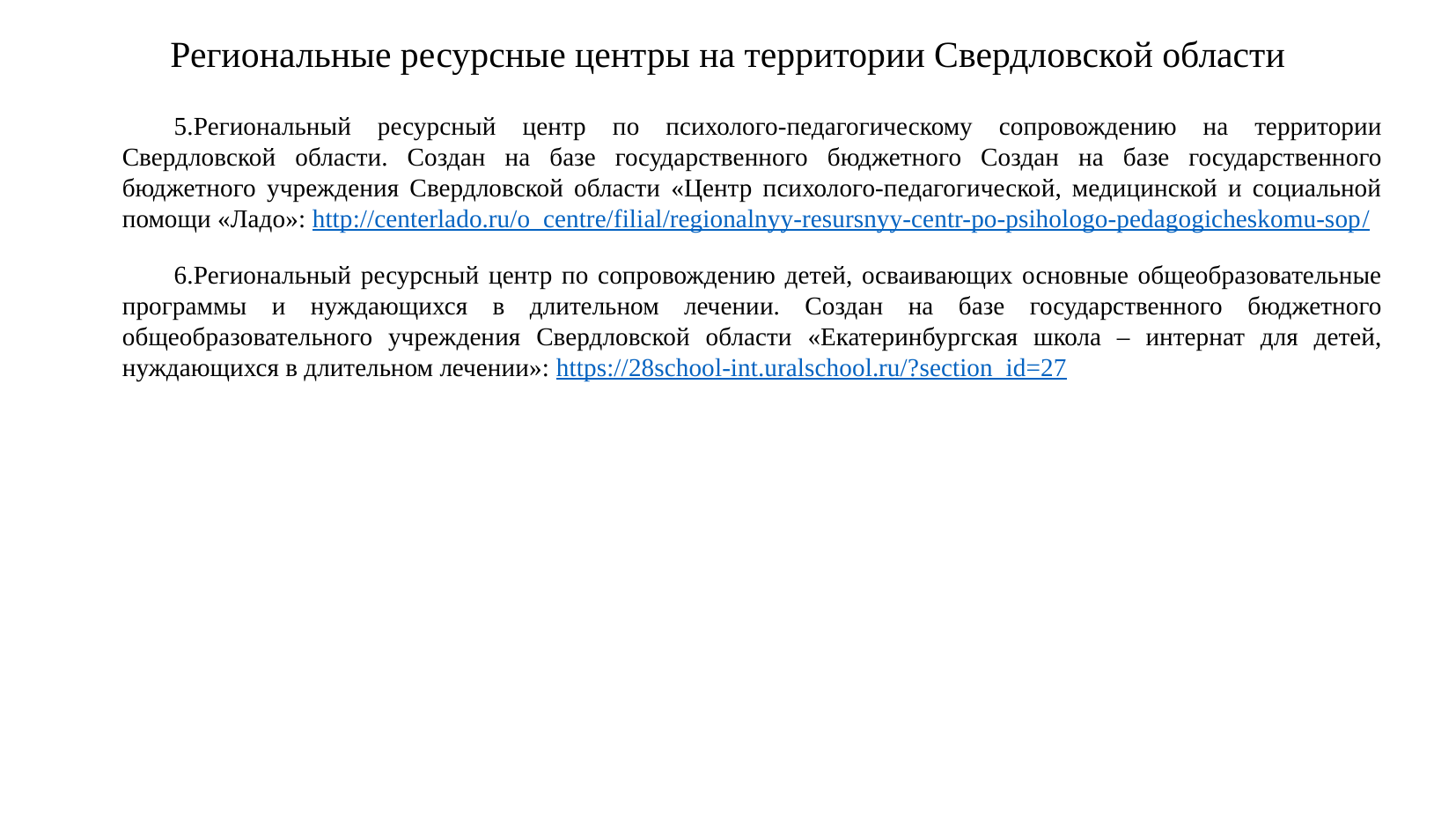

# Региональные ресурсные центры на территории Свердловской области
Региональный ресурсный центр по психолого-педагогическому сопровождению на территории Свердловской области. Создан на базе государственного бюджетного Создан на базе государственного бюджетного учреждения Свердловской области «Центр психолого-педагогической, медицинской и социальной помощи «Ладо»: http://centerlado.ru/o_centre/filial/regionalnyy-resursnyy-centr-po-psihologo-pedagogicheskomu-sop/
Региональный ресурсный центр по сопровождению детей, осваивающих основные общеобразовательные программы и нуждающихся в длительном лечении. Создан на базе государственного бюджетного общеобразовательного учреждения Свердловской области «Екатеринбургская школа – интернат для детей, нуждающихся в длительном лечении»: https://28school-int.uralschool.ru/?section_id=27